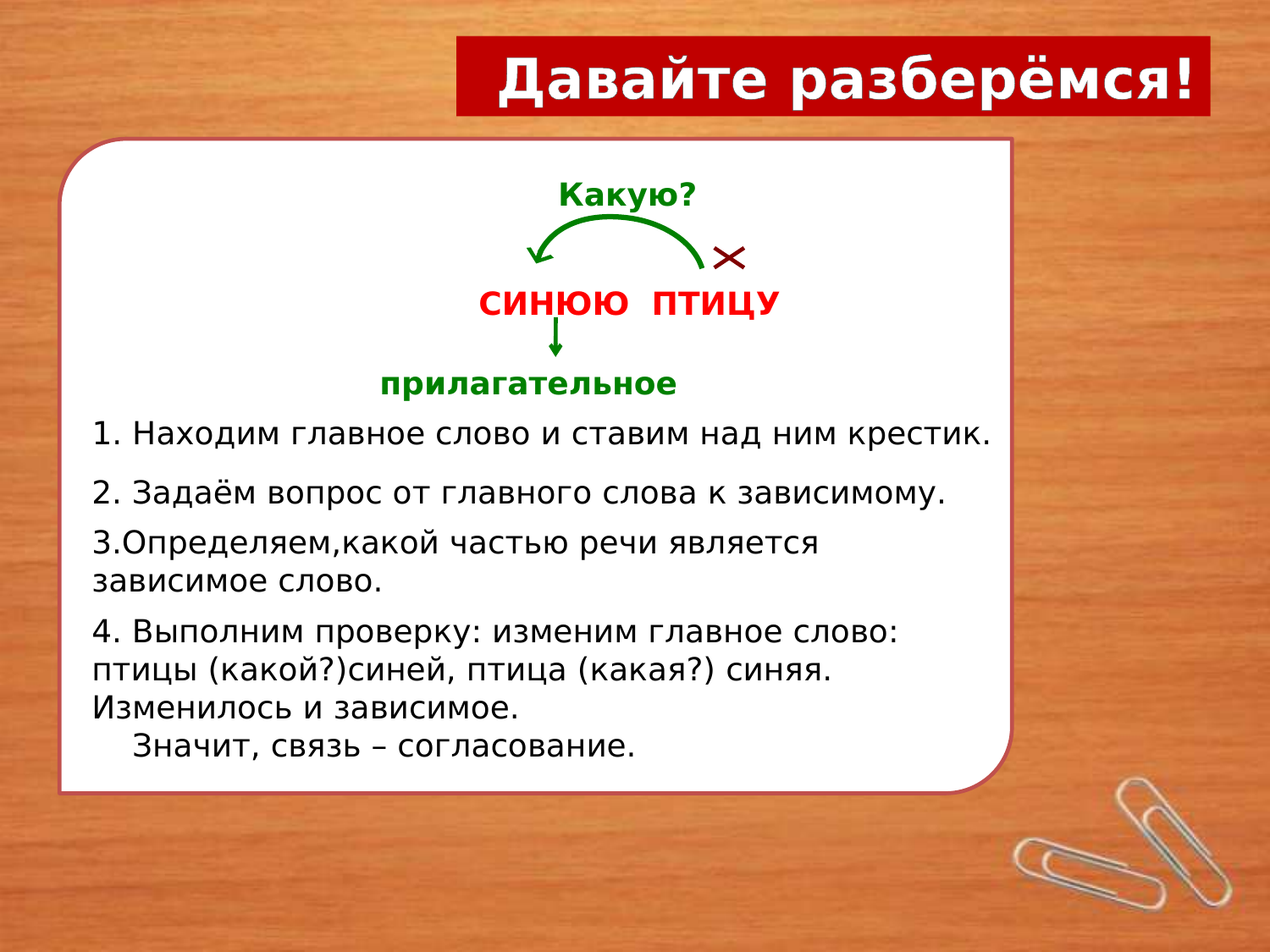

Давайте разберёмся!

Какую?

СИНЮЮ  ПТИЦУ
прилагательное
1. Находим главное слово и ставим над ним крестик.

2. Задаём вопрос от главного слова к зависимому.
3.Определяем,какой частью речи является зависимое слово.
4. Выполним проверку: изменим главное слово: птицы (какой?)синей, птица (какая?) синяя. Изменилось и зависимое.                                                     Значит, связь – согласование.